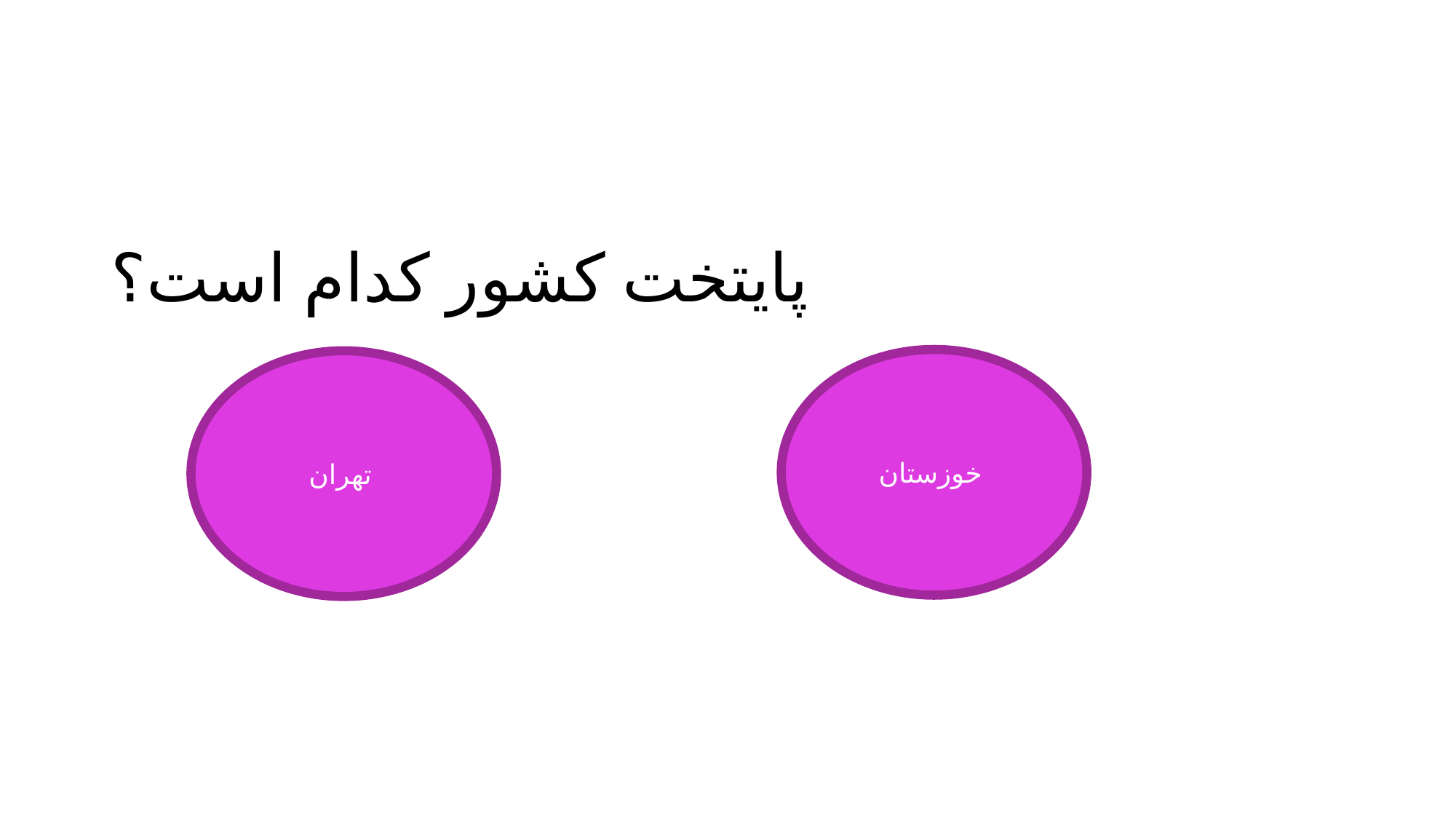

# پایتخت کشور کدام است؟
خوزستان
تهران